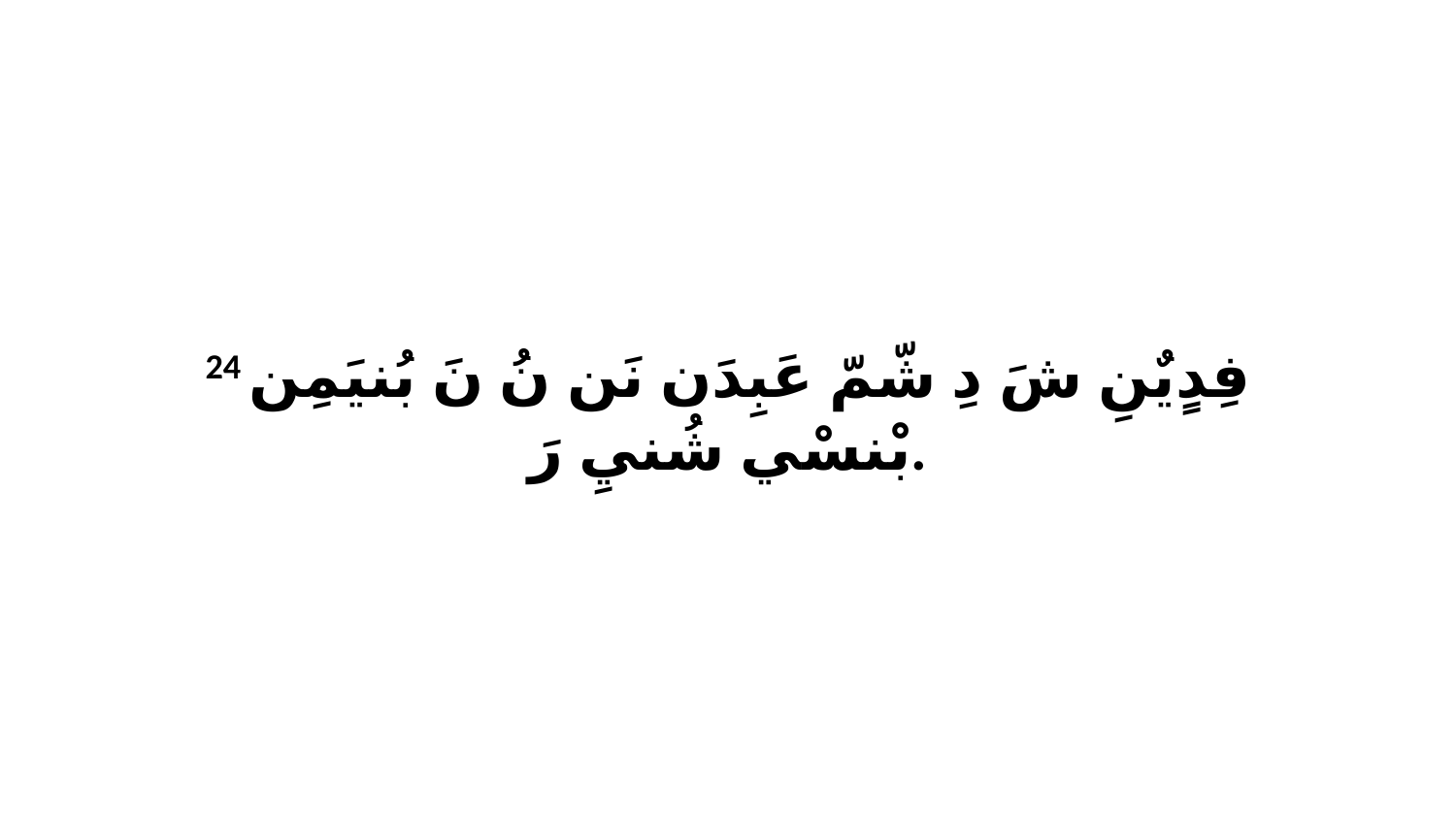

24 فِدٍيٌنِ شَ دِ شّمّ عَبِدَن نَن نُ نَ بُنيَمِن بْنسْي شُنيِ رَ.